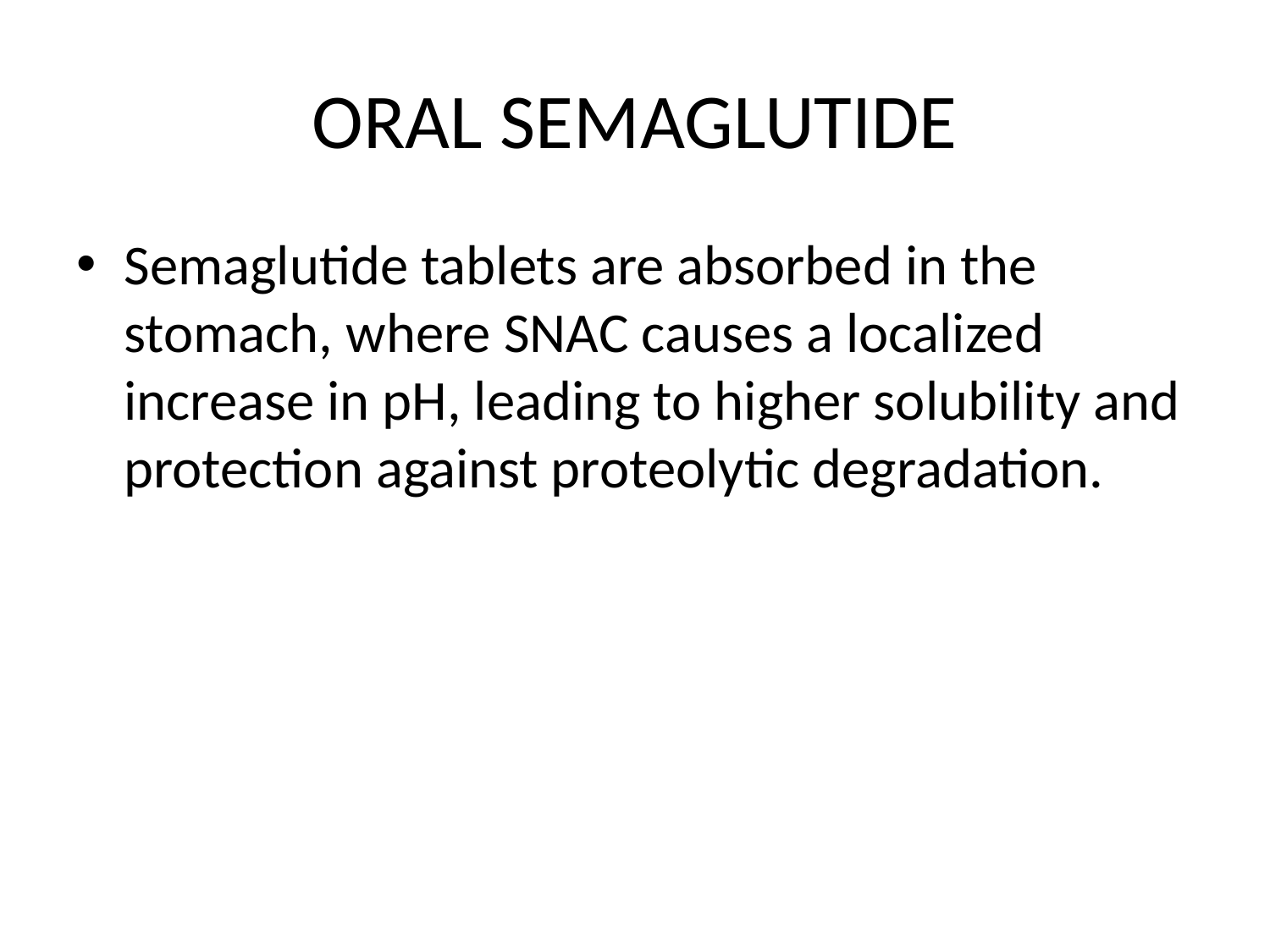

# ORAL SEMAGLUTIDE
Semaglutide tablets are absorbed in the stomach, where SNAC causes a localized increase in pH, leading to higher solubility and protection against proteolytic degradation.